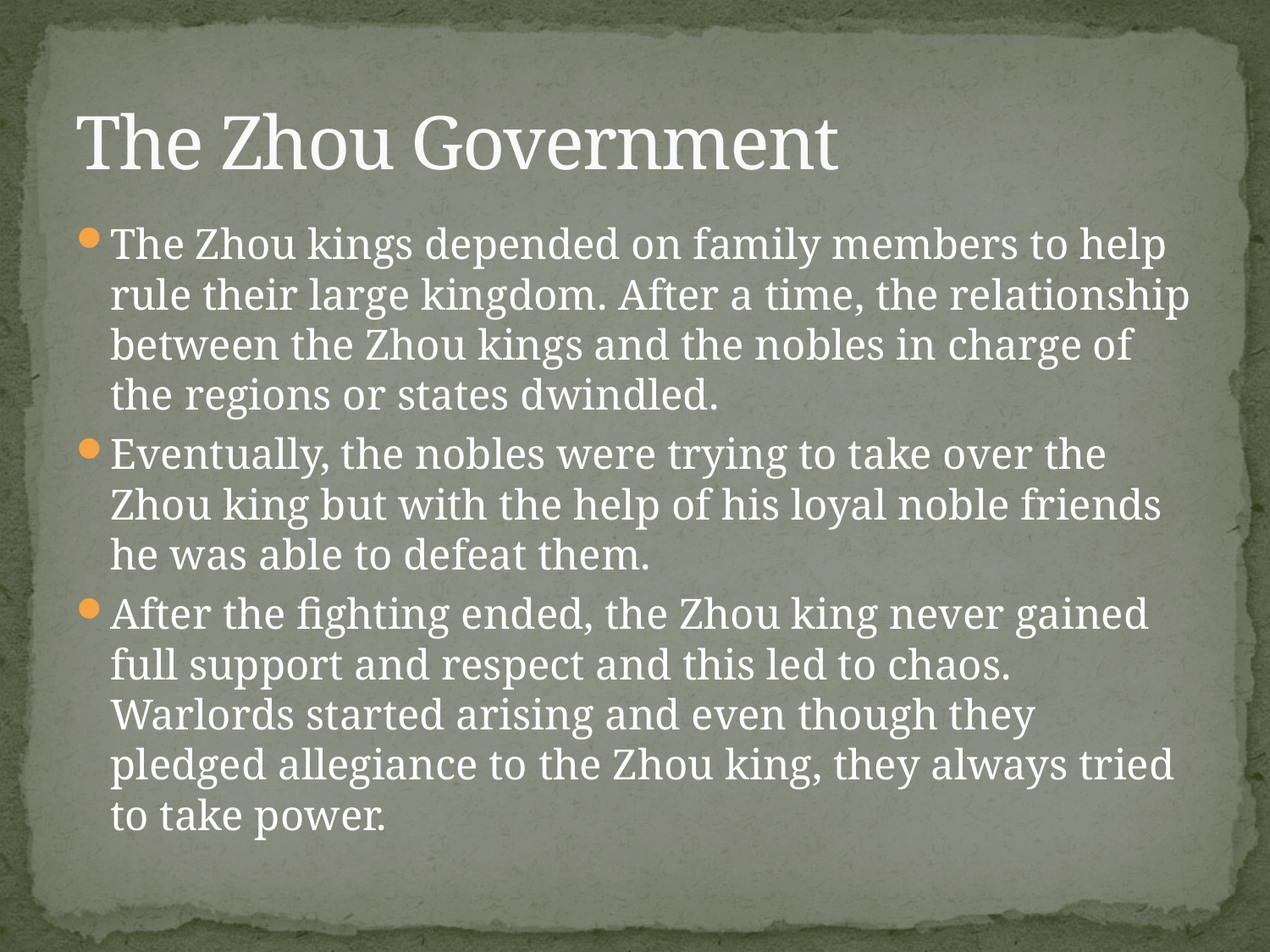

# The Zhou Government
The Zhou kings depended on family members to help rule their large kingdom. After a time, the relationship between the Zhou kings and the nobles in charge of the regions or states dwindled.
Eventually, the nobles were trying to take over the Zhou king but with the help of his loyal noble friends he was able to defeat them.
After the fighting ended, the Zhou king never gained full support and respect and this led to chaos. Warlords started arising and even though they pledged allegiance to the Zhou king, they always tried to take power.